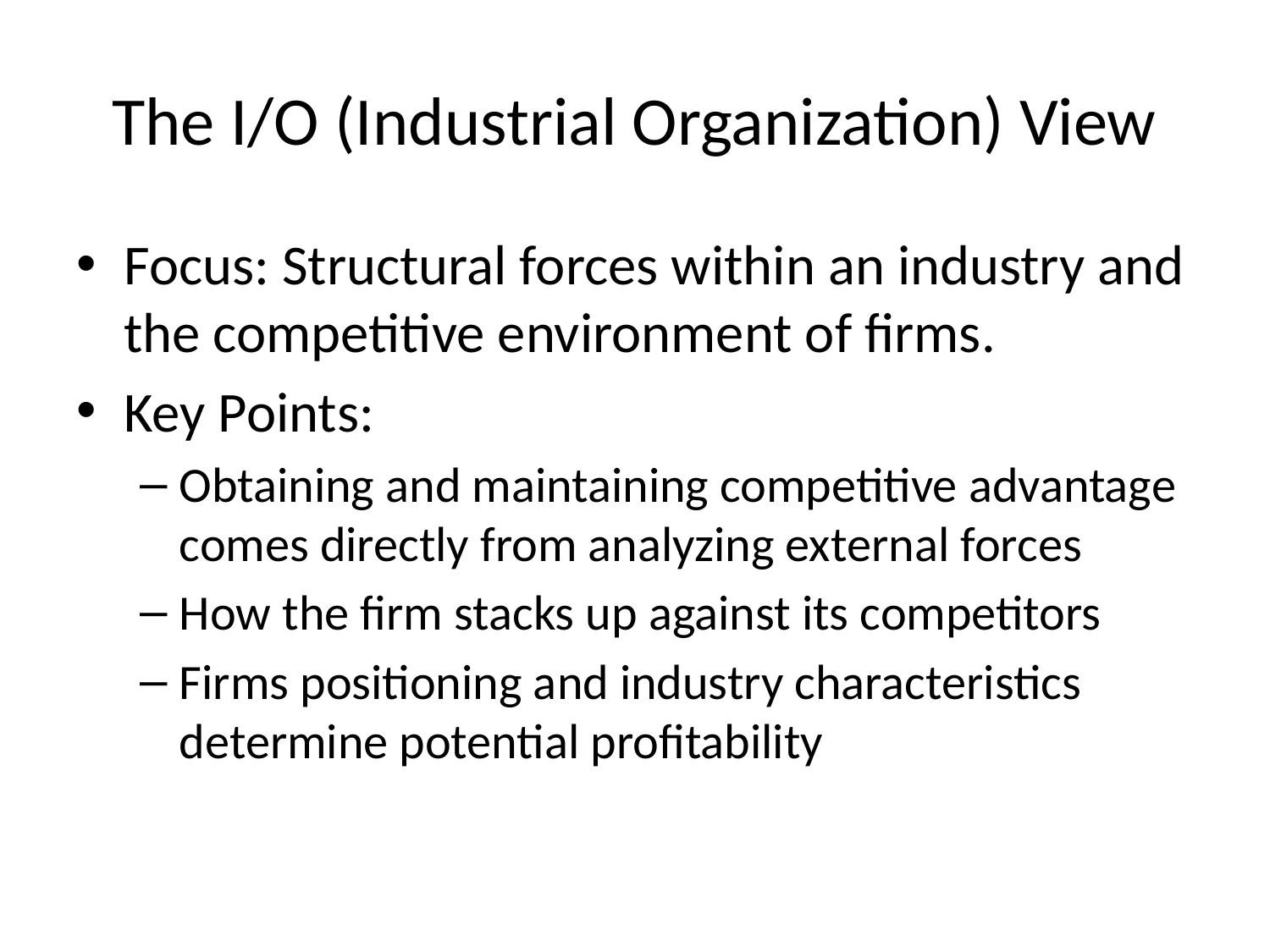

# The I/O (Industrial Organization) View
Focus: Structural forces within an industry and the competitive environment of firms.
Key Points:
Obtaining and maintaining competitive advantage comes directly from analyzing external forces
How the firm stacks up against its competitors
Firms positioning and industry characteristics determine potential profitability